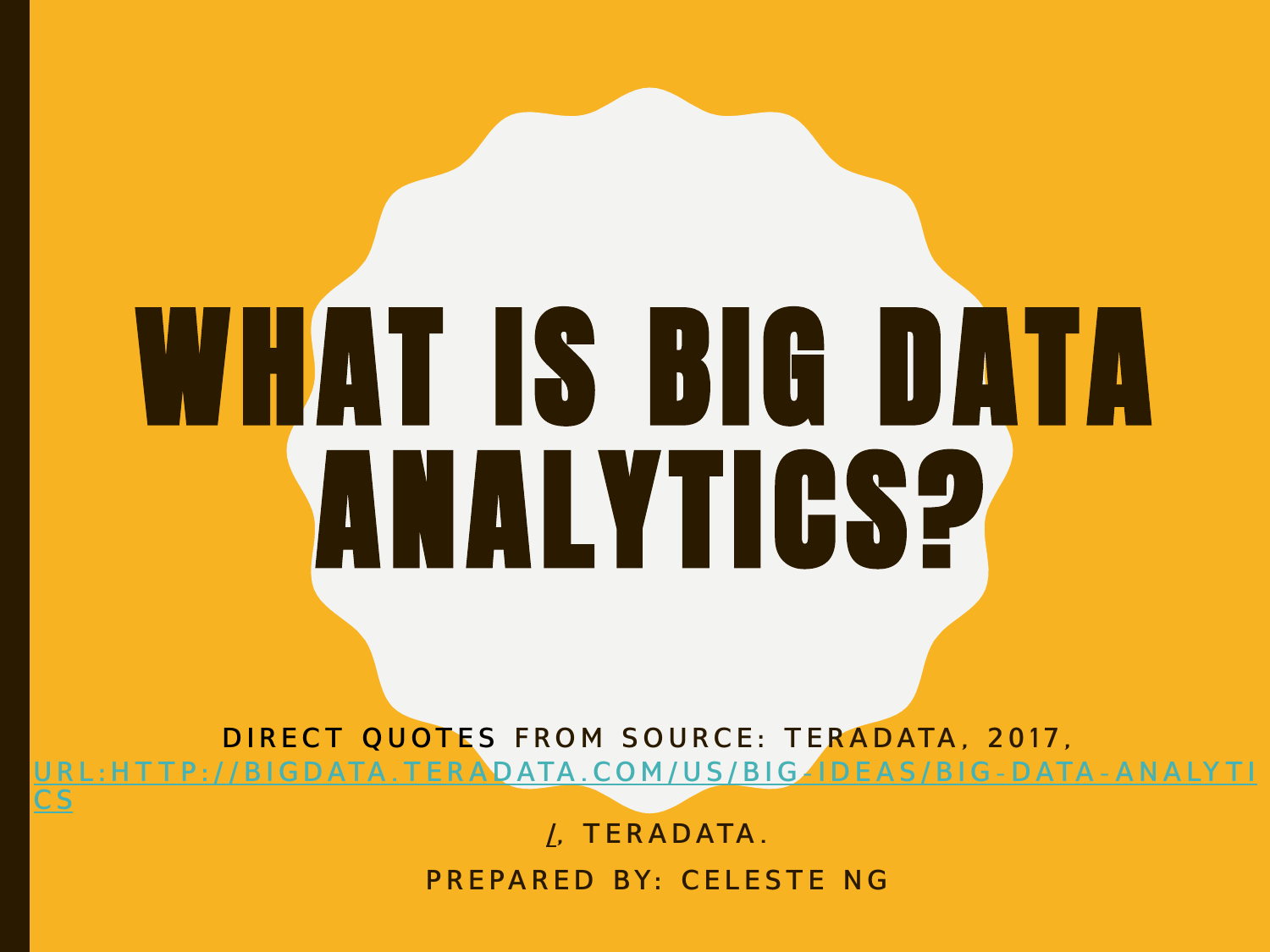

# What is Big Data Analytics?
Direct quotes from Source: Teradata, 2017, URL:http://bigdata.teradata.com/US/Big-Ideas/Big-Data-Analytics/, Teradata.
Prepared by: Celeste Ng